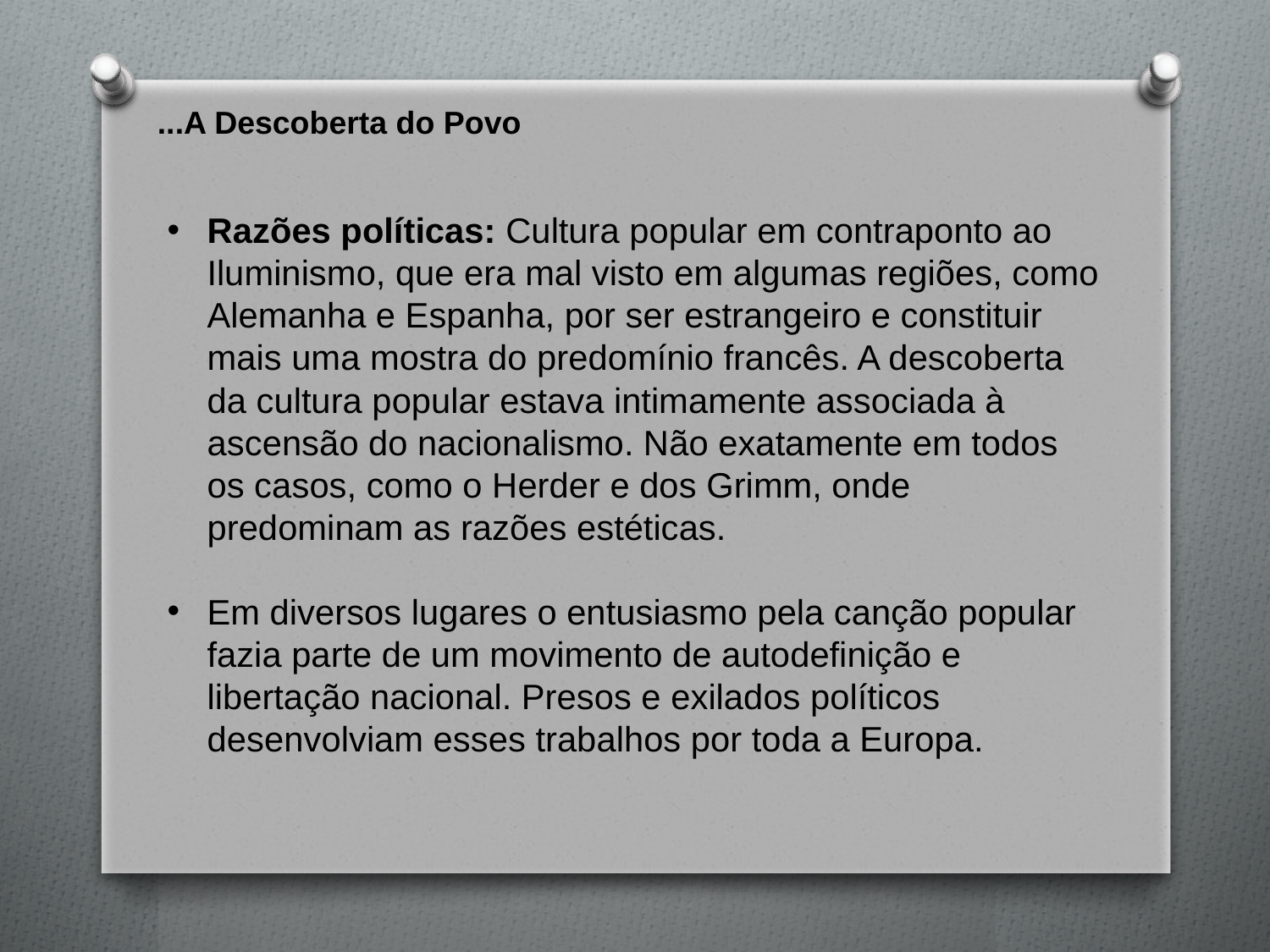

...A Descoberta do Povo
Razões políticas: Cultura popular em contraponto ao Iluminismo, que era mal visto em algumas regiões, como Alemanha e Espanha, por ser estrangeiro e constituir mais uma mostra do predomínio francês. A descoberta da cultura popular estava intimamente associada à ascensão do nacionalismo. Não exatamente em todos os casos, como o Herder e dos Grimm, onde predominam as razões estéticas.

Em diversos lugares o entusiasmo pela canção popular fazia parte de um movimento de autodefinição e libertação nacional. Presos e exilados políticos desenvolviam esses trabalhos por toda a Europa.